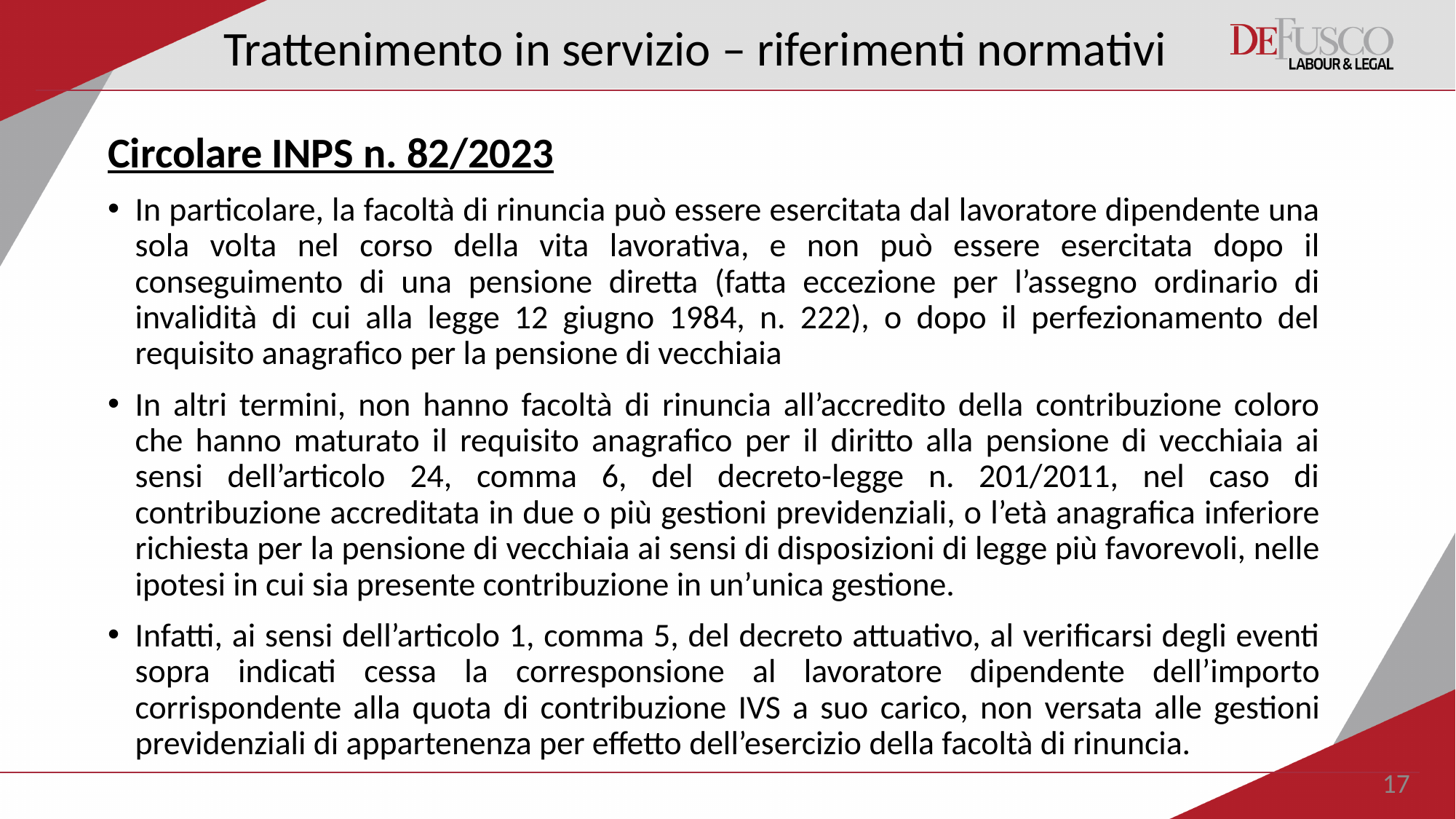

# Trattenimento in servizio – riferimenti normativi
Circolare INPS n. 82/2023
In particolare, la facoltà di rinuncia può essere esercitata dal lavoratore dipendente una sola volta nel corso della vita lavorativa, e non può essere esercitata dopo il conseguimento di una pensione diretta (fatta eccezione per l’assegno ordinario di invalidità di cui alla legge 12 giugno 1984, n. 222), o dopo il perfezionamento del requisito anagrafico per la pensione di vecchiaia
In altri termini, non hanno facoltà di rinuncia all’accredito della contribuzione coloro che hanno maturato il requisito anagrafico per il diritto alla pensione di vecchiaia ai sensi dell’articolo 24, comma 6, del decreto-legge n. 201/2011, nel caso di contribuzione accreditata in due o più gestioni previdenziali, o l’età anagrafica inferiore richiesta per la pensione di vecchiaia ai sensi di disposizioni di legge più favorevoli, nelle ipotesi in cui sia presente contribuzione in un’unica gestione.
Infatti, ai sensi dell’articolo 1, comma 5, del decreto attuativo, al verificarsi degli eventi sopra indicati cessa la corresponsione al lavoratore dipendente dell’importo corrispondente alla quota di contribuzione IVS a suo carico, non versata alle gestioni previdenziali di appartenenza per effetto dell’esercizio della facoltà di rinuncia.

17